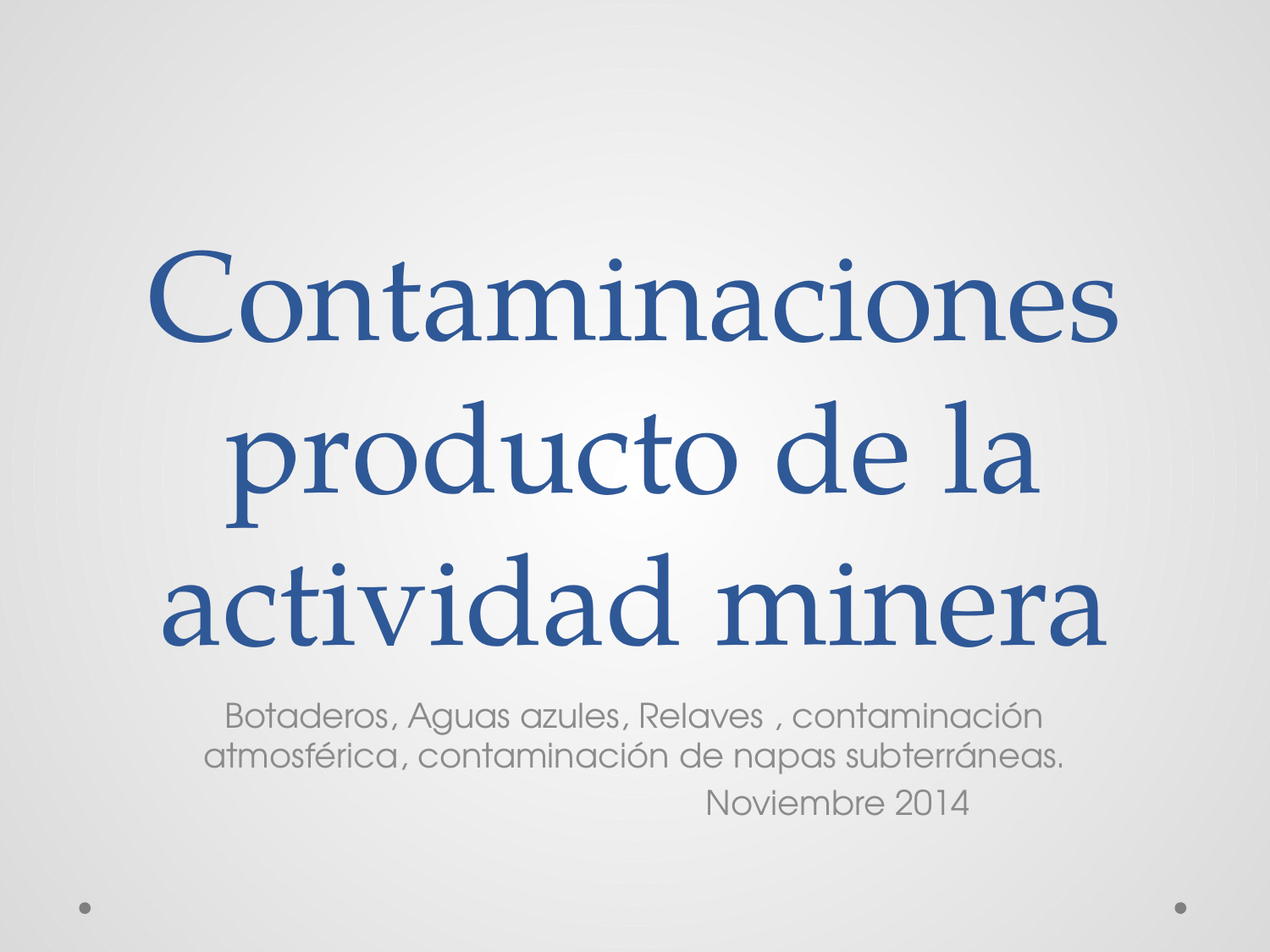

# Contaminaciones producto de la actividad minera
Botaderos, Aguas azules, Relaves , contaminación atmosférica, contaminación de napas subterráneas.
				Noviembre 2014